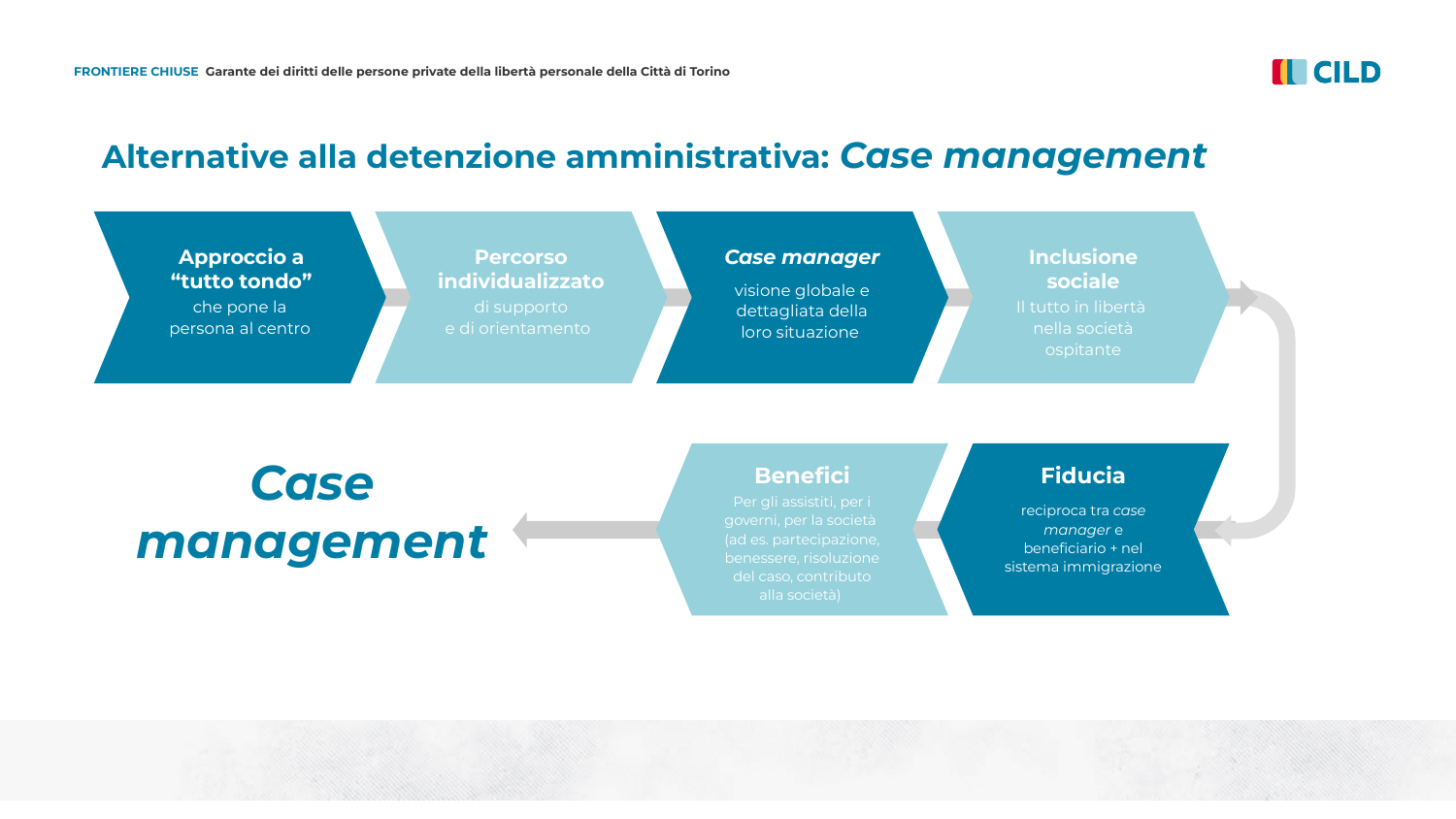

Alternative alla detenzione amministrativa: Case management

Approccio a “tutto tondo”
Case manager
Inclusione sociale
Percorso individualizzato
visione globale e dettagliata della loro situazione

che pone la persona al centro

di supporto
 e di orientamento
Il tutto in libertà  nella società ospitante

Case management

Benefici
Fiducia
Per gli assistiti, per i governi, per la società  (ad es. partecipazione, benessere, risoluzione del caso, contributo alla società)
reciproca tra case manager e beneficiario + nel sistema immigrazione